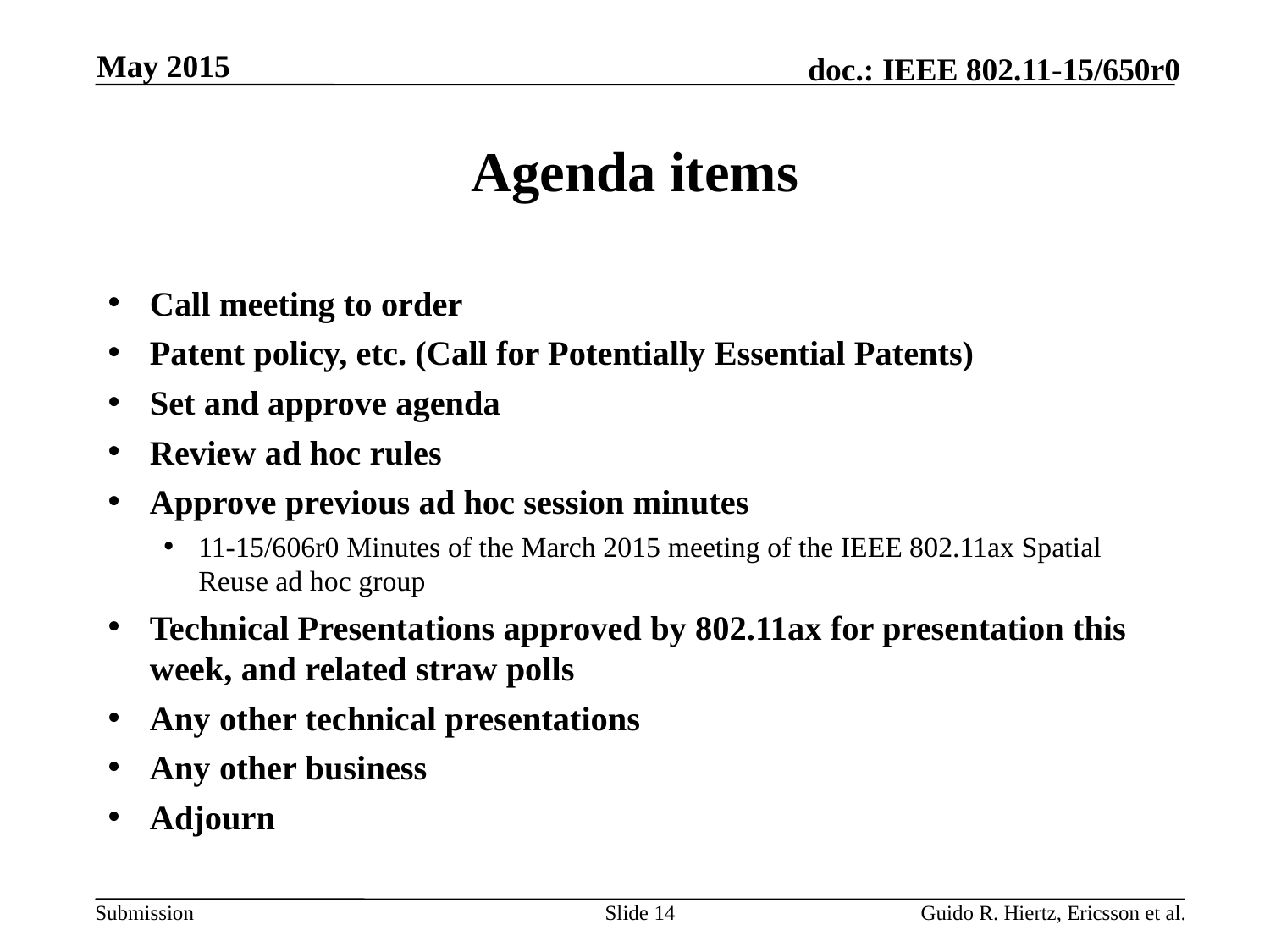

May 2015
# Agenda items
Call meeting to order
Patent policy, etc. (Call for Potentially Essential Patents)
Set and approve agenda
Review ad hoc rules
Approve previous ad hoc session minutes
11-15/606r0 Minutes of the March 2015 meeting of the IEEE 802.11ax Spatial Reuse ad hoc group
Technical Presentations approved by 802.11ax for presentation this week, and related straw polls
Any other technical presentations
Any other business
Adjourn
Slide 14
Guido R. Hiertz, Ericsson et al.